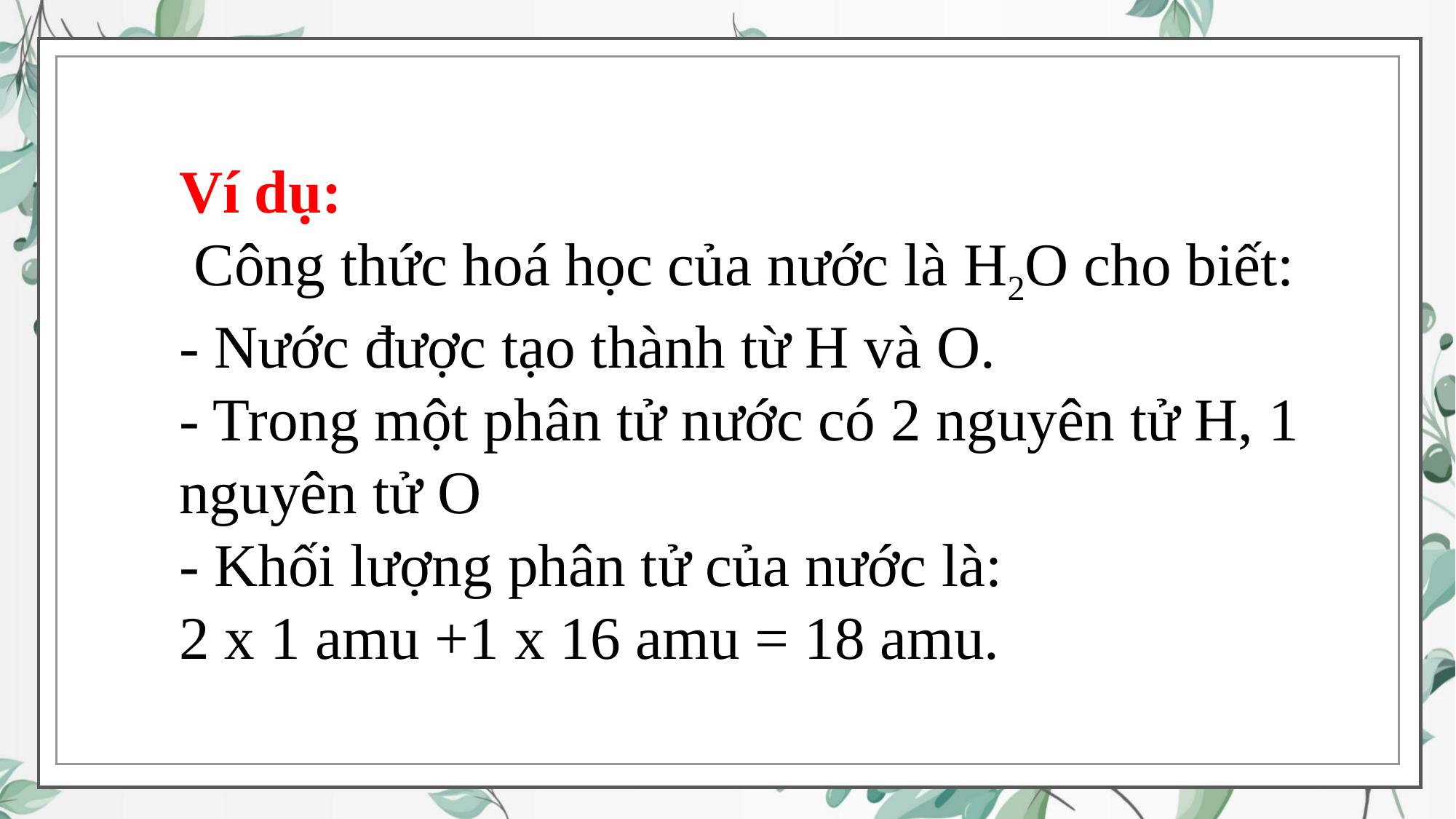

Ví dụ:
 Công thức hoá học của nước là H2O cho biết:
- Nước được tạo thành từ H và O.
- Trong một phân tử nước có 2 nguyên tử H, 1 nguyên tử O
- Khối lượng phân tử của nước là:
2 x 1 amu +1 x 16 amu = 18 amu.